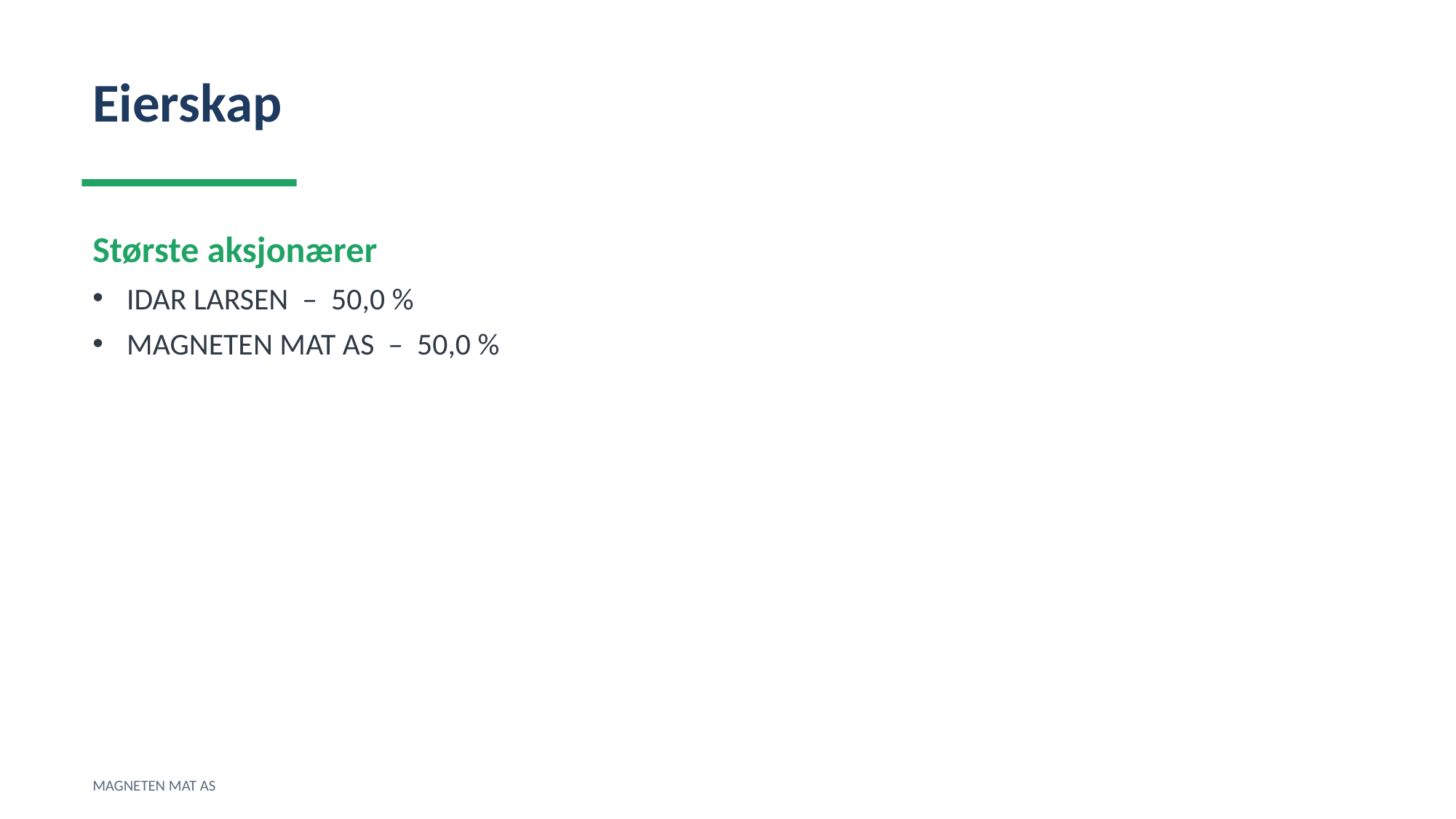

Eierskap

Største aksjonærer
IDAR LARSEN  –  50,0 %
MAGNETEN MAT AS  –  50,0 %
MAGNETEN MAT AS